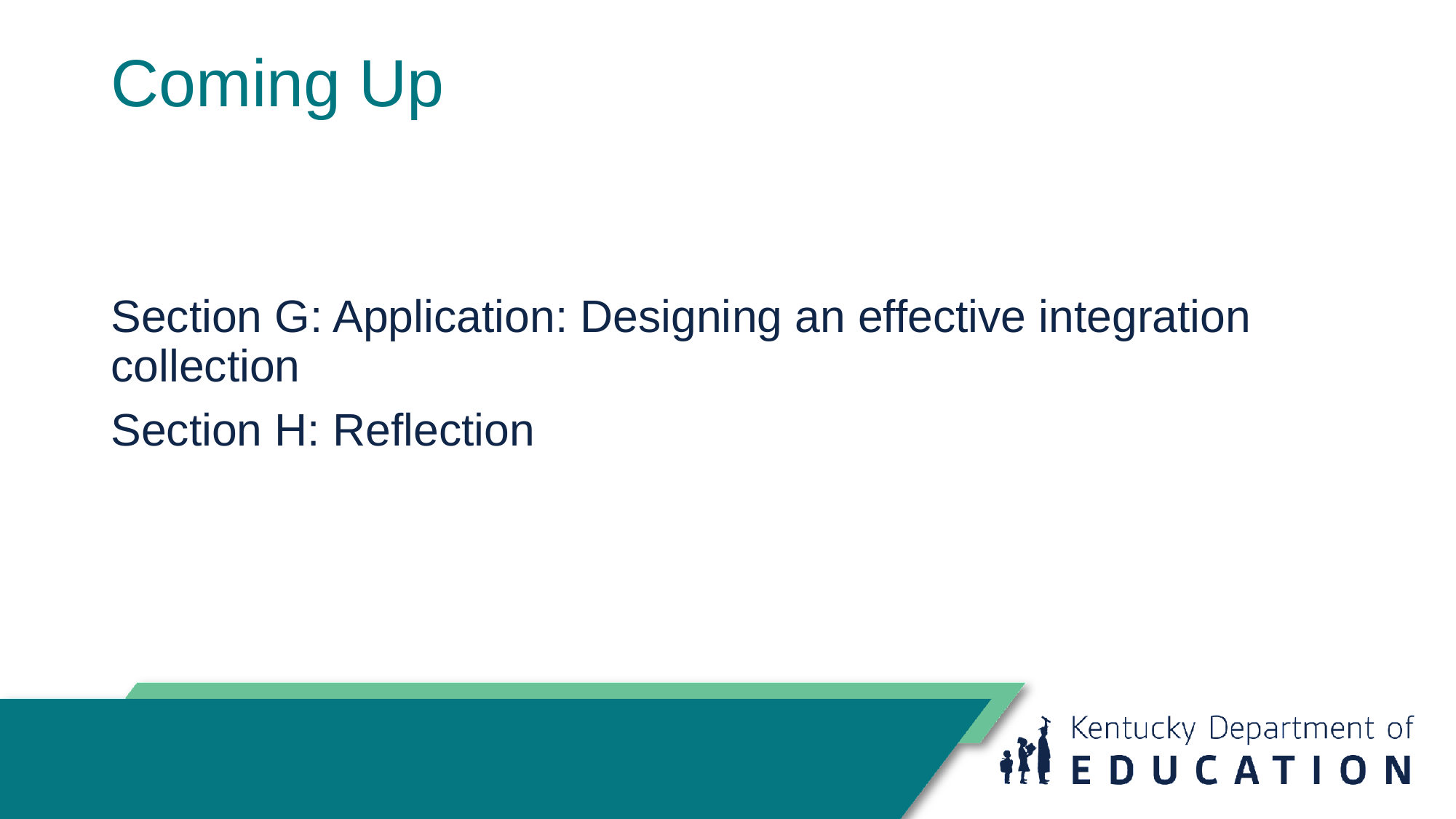

# Coming Up

Section G: Application: Designing an effective integration collection
Section H: Reflection